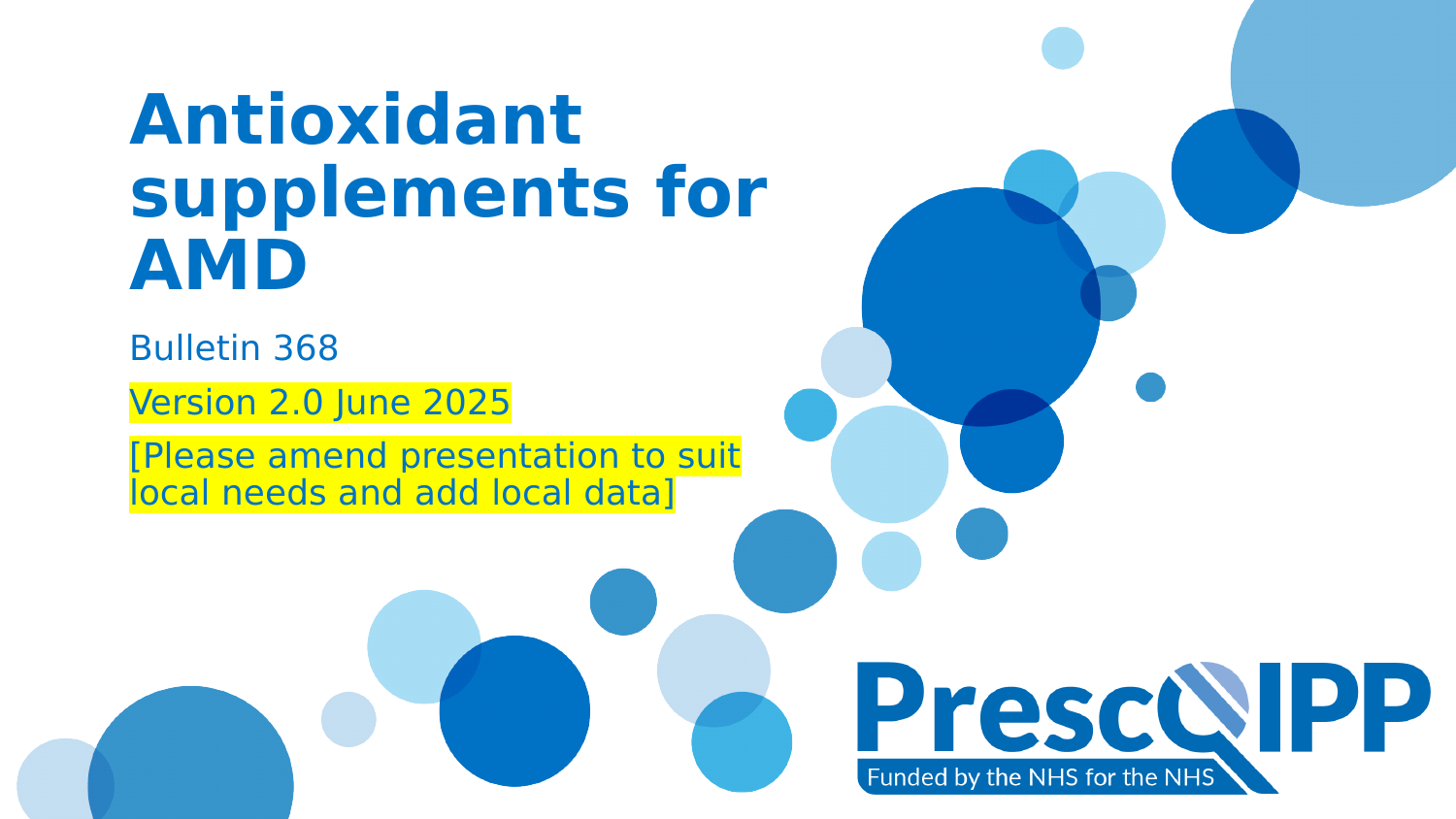

# Antioxidant supplements for AMD
Bulletin 368
Version 2.0 June 2025
[Please amend presentation to suit local needs and add local data]